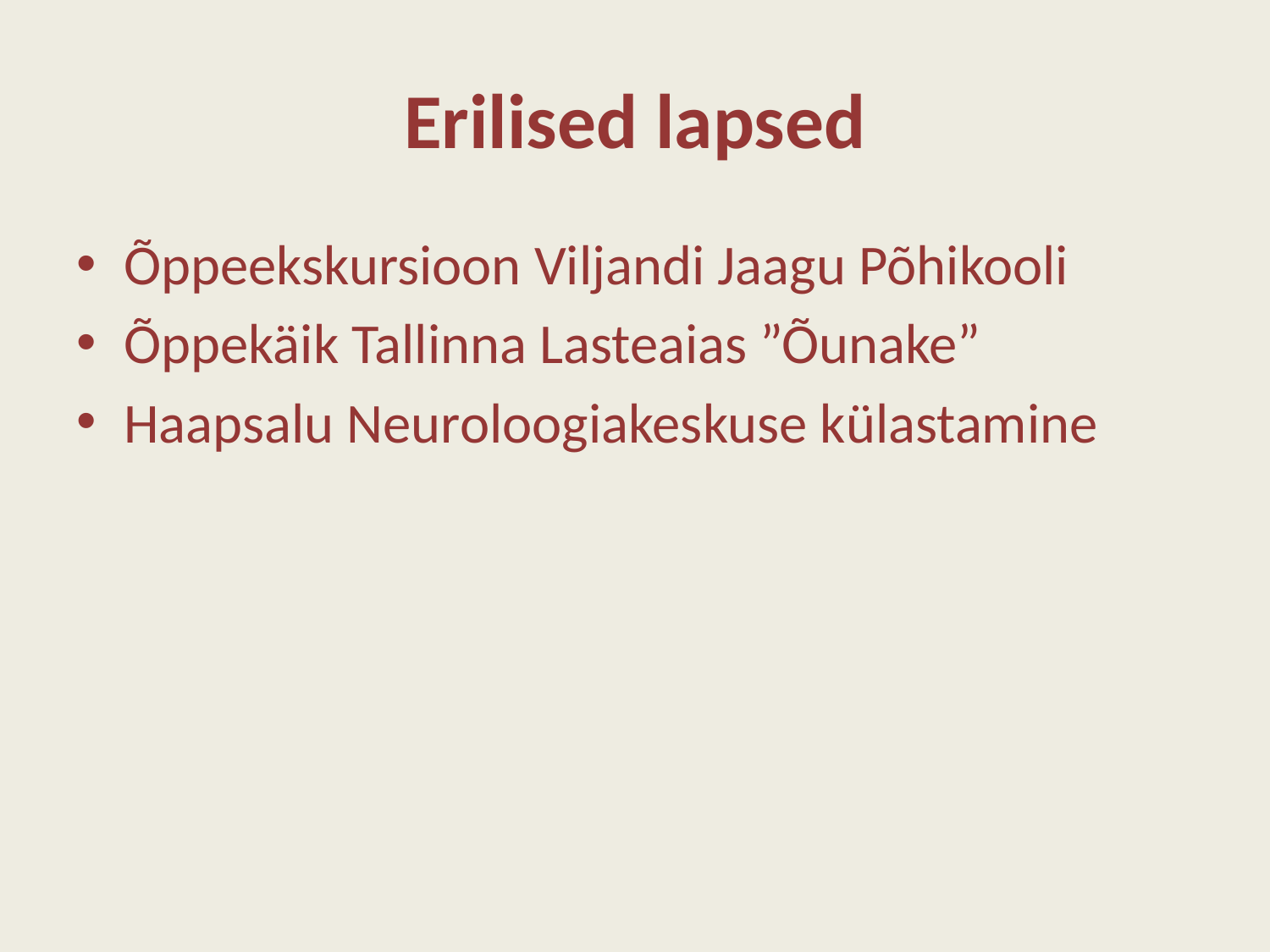

# Erilised lapsed
Õppeekskursioon Viljandi Jaagu Põhikooli
Õppekäik Tallinna Lasteaias ”Õunake”
Haapsalu Neuroloogiakeskuse külastamine